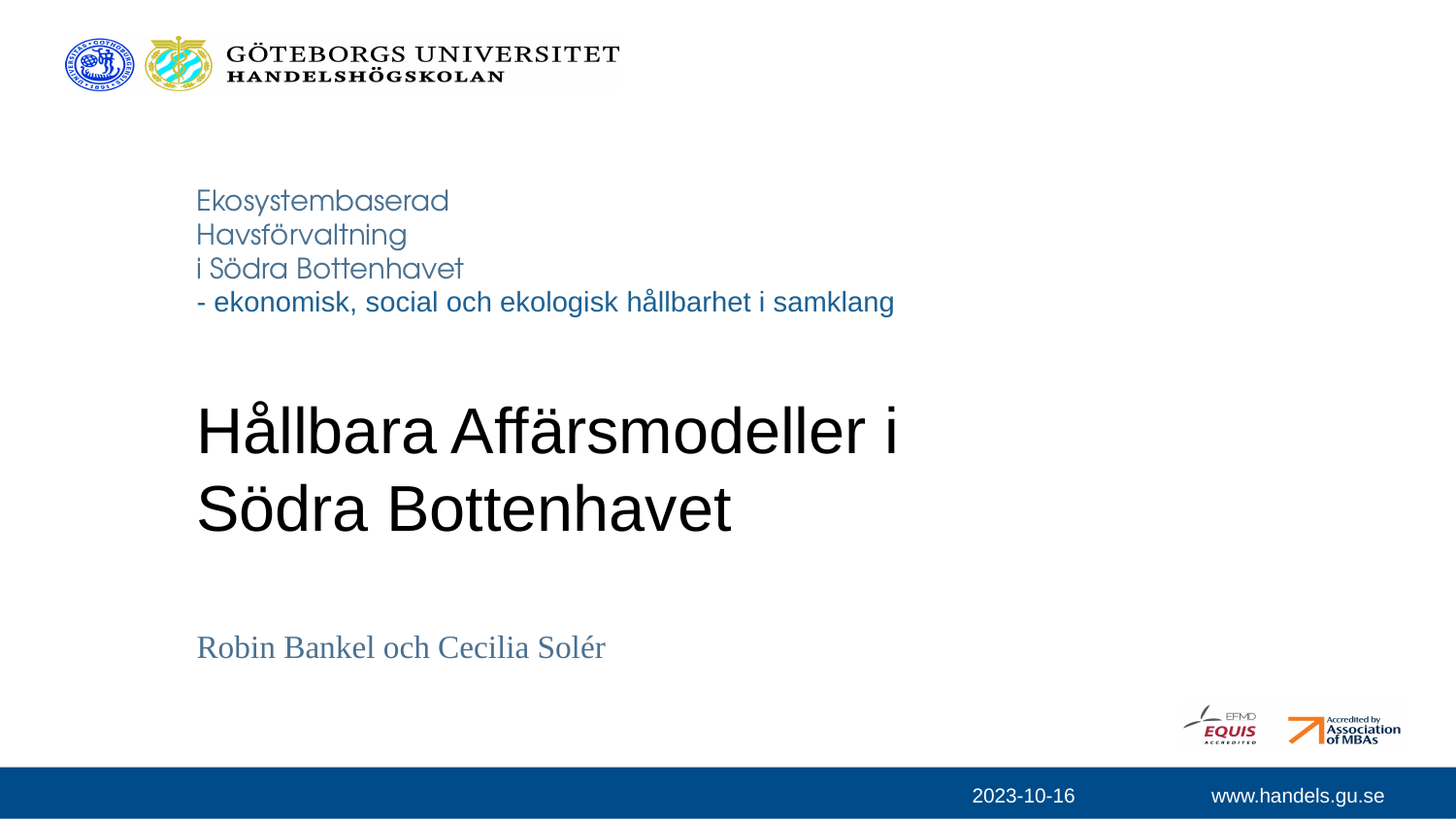

# Ekosystembaserad Havsförvaltning i Södra Bottenhavet - ekonomisk, social och ekologisk hållbarhet i samklang
Hållbara Affärsmodeller i Södra Bottenhavet

Robin Bankel och Cecilia Solér
2023-10-16